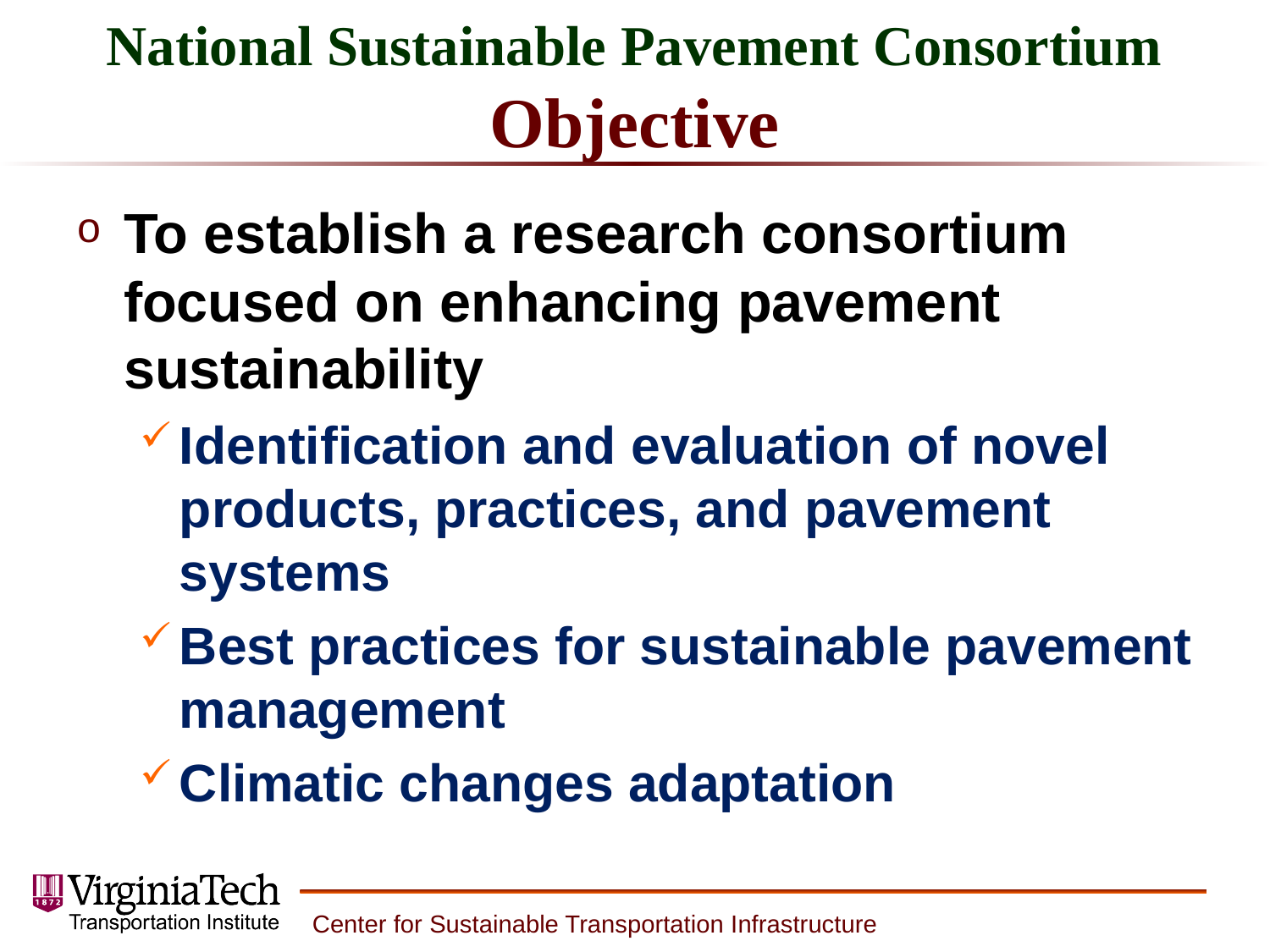

# National Sustainable Pavement Consortium Objective
To establish a research consortium focused on enhancing pavement sustainability
Identification and evaluation of novel products, practices, and pavement systems
Best practices for sustainable pavement management
Climatic changes adaptation